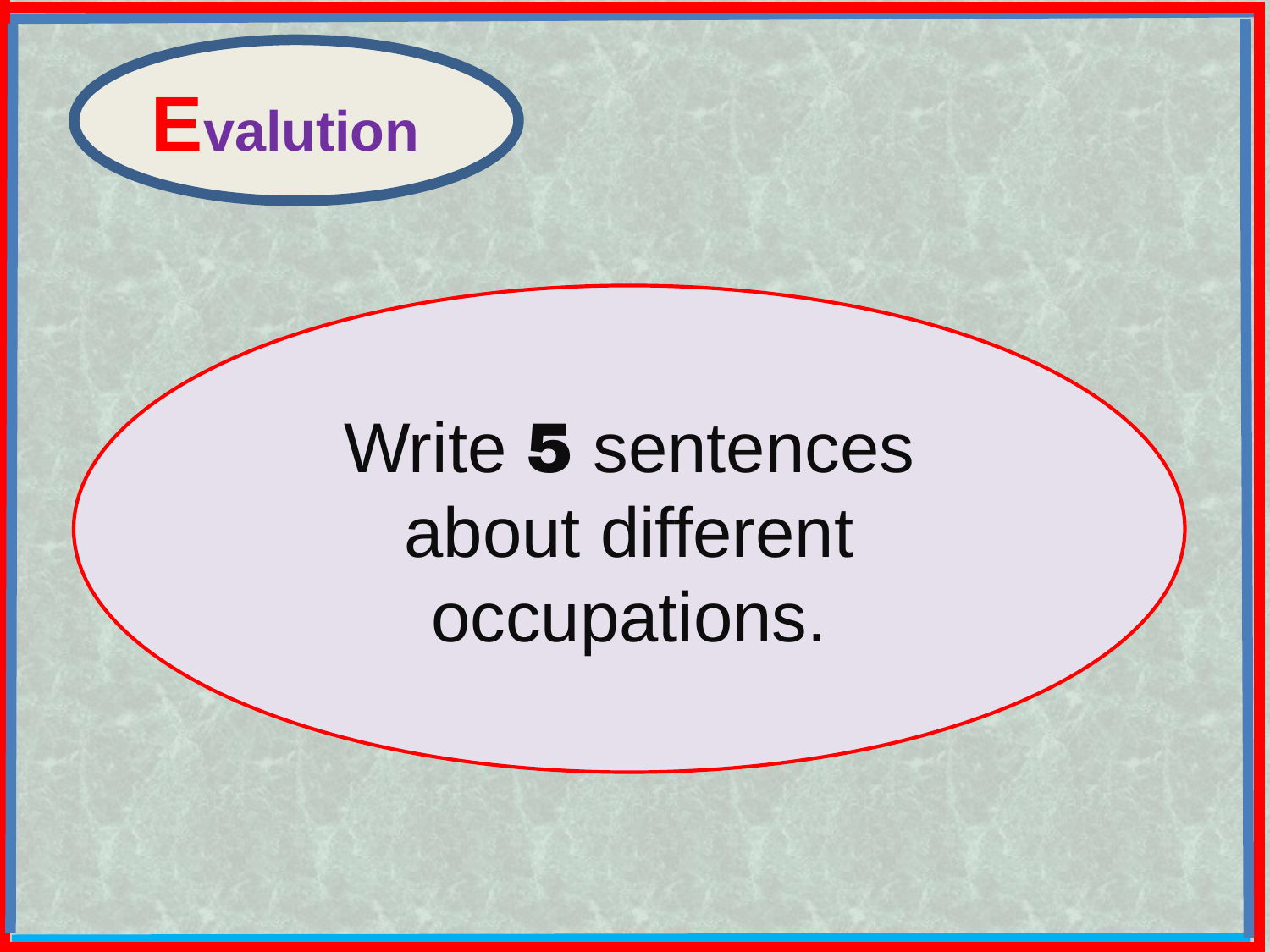

Evalution
Write 5 sentences about different occupations.